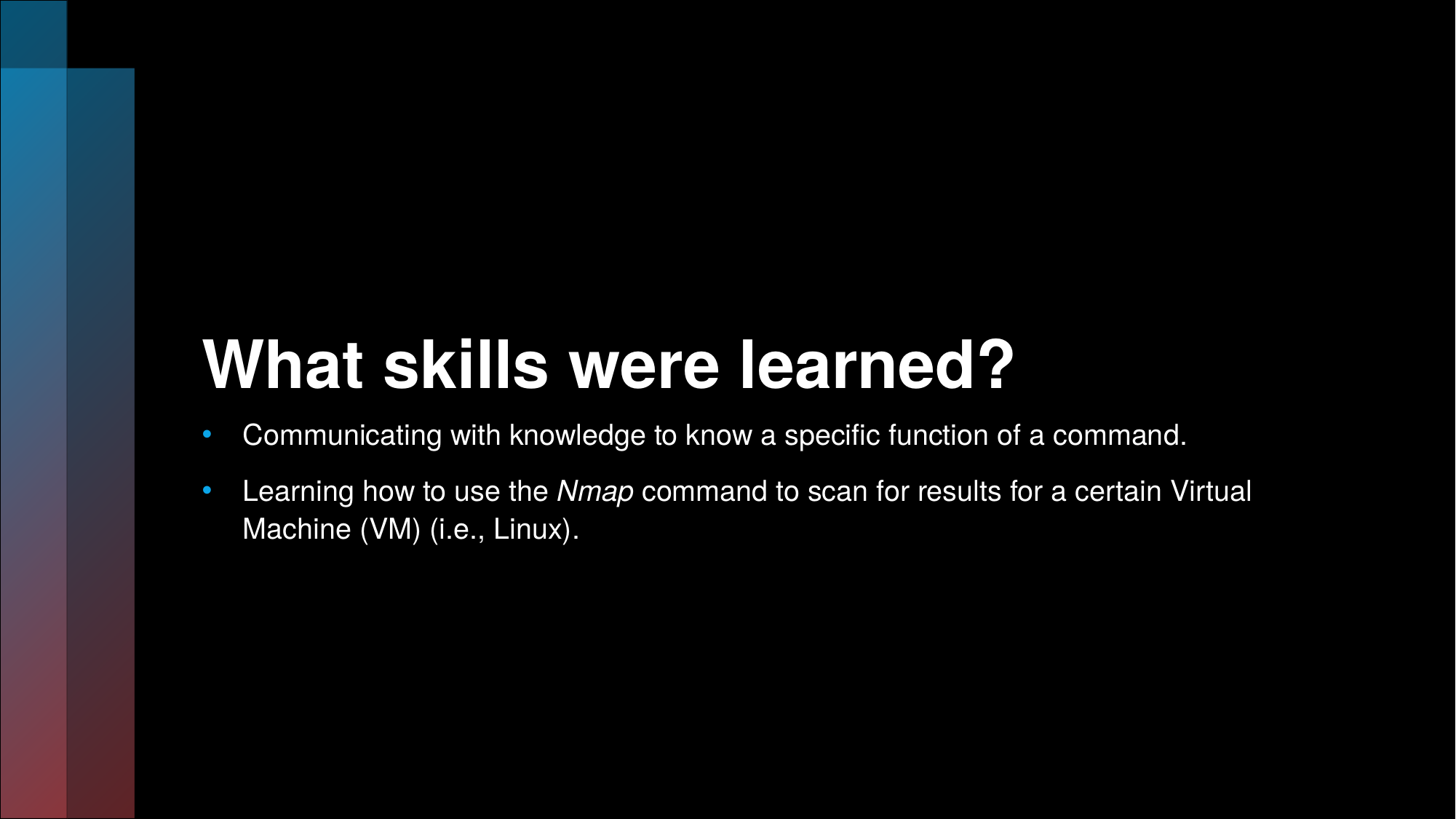

# What skills were learned?
Communicating with knowledge to know a specific function of a command.
Learning how to use the Nmap command to scan for results for a certain Virtual Machine (VM) (i.e., Linux).